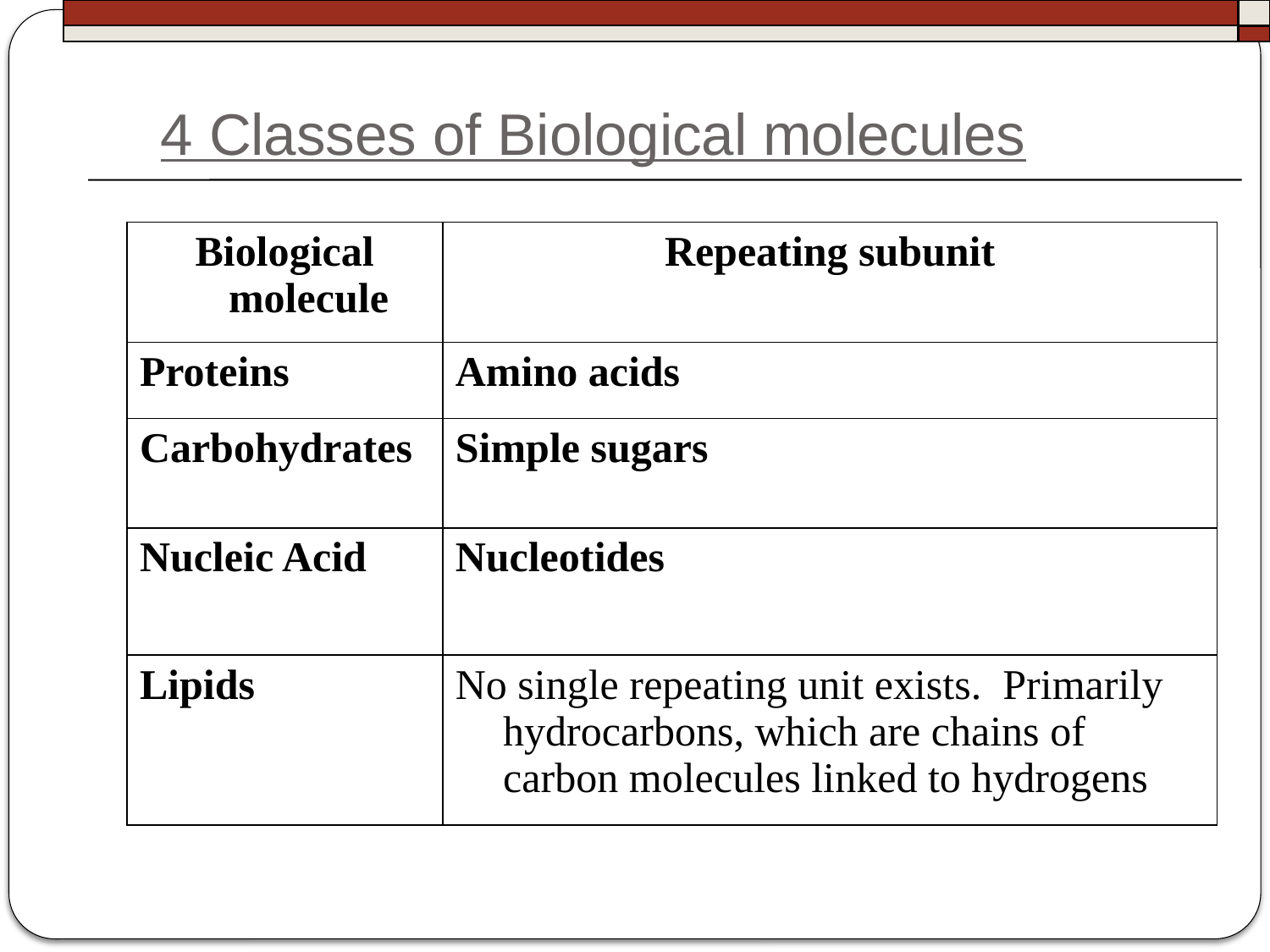

# 4 Classes of Biological molecules
| Biological molecule | Repeating subunit |
| --- | --- |
| Proteins | Amino acids |
| Carbohydrates | Simple sugars |
| Nucleic Acid | Nucleotides |
| Lipids | No single repeating unit exists. Primarily hydrocarbons, which are chains of carbon molecules linked to hydrogens |